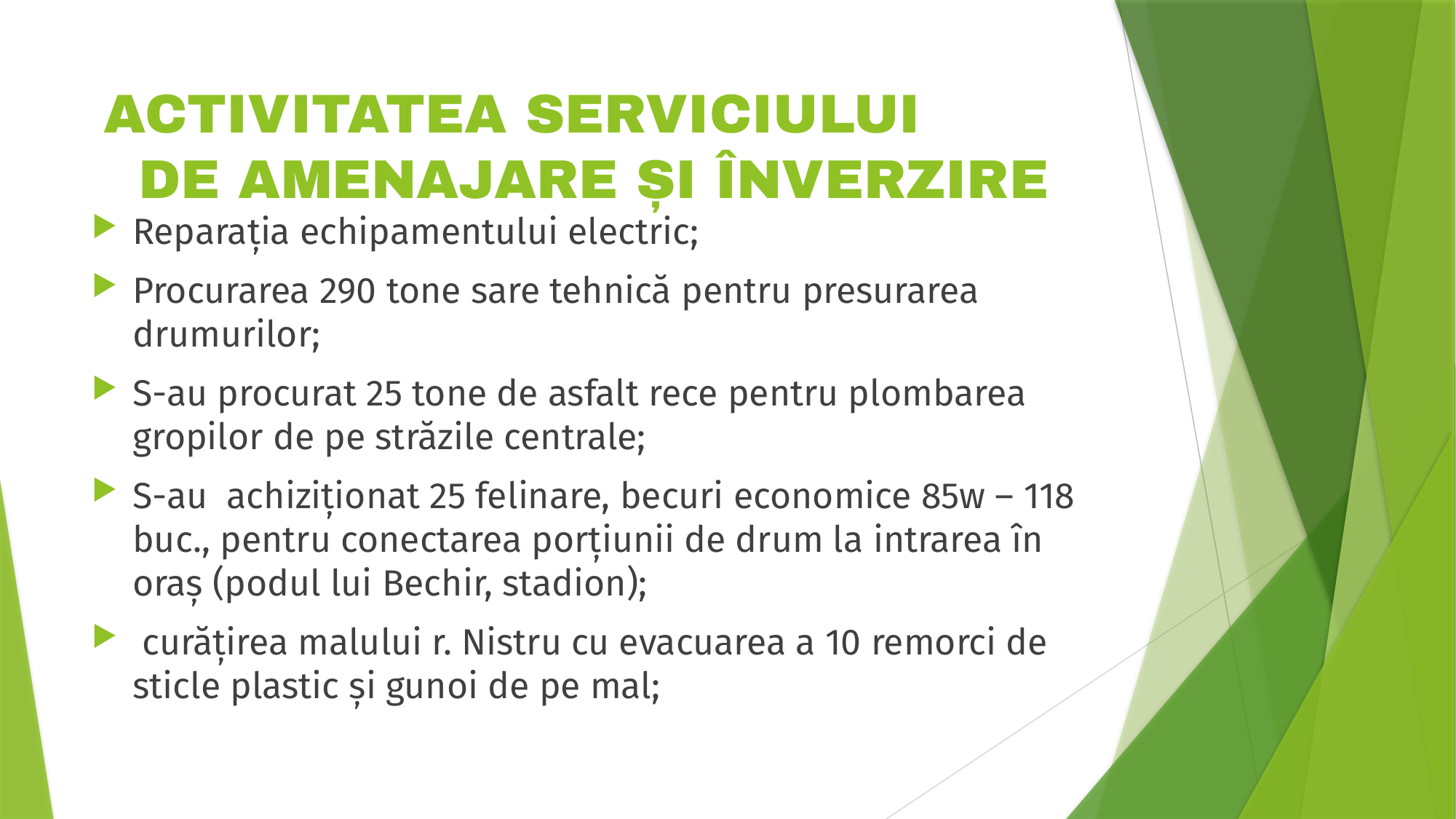

# Activitatea Serviciului          de Amenajare și înverzire
Reparaţia echipamentului electric;
Procurarea 290 tone sare tehnică pentru presurarea drumurilor;
S-au procurat 25 tone de asfalt rece pentru plombarea gropilor de pe străzile centrale;
S-au  achiziţionat 25 felinare, becuri economice 85w – 118 buc., pentru conectarea porţiunii de drum la intrarea în oraş (podul lui Bechir, stadion);
 curăţirea malului r. Nistru cu evacuarea a 10 remorci de sticle plastic şi gunoi de pe mal;